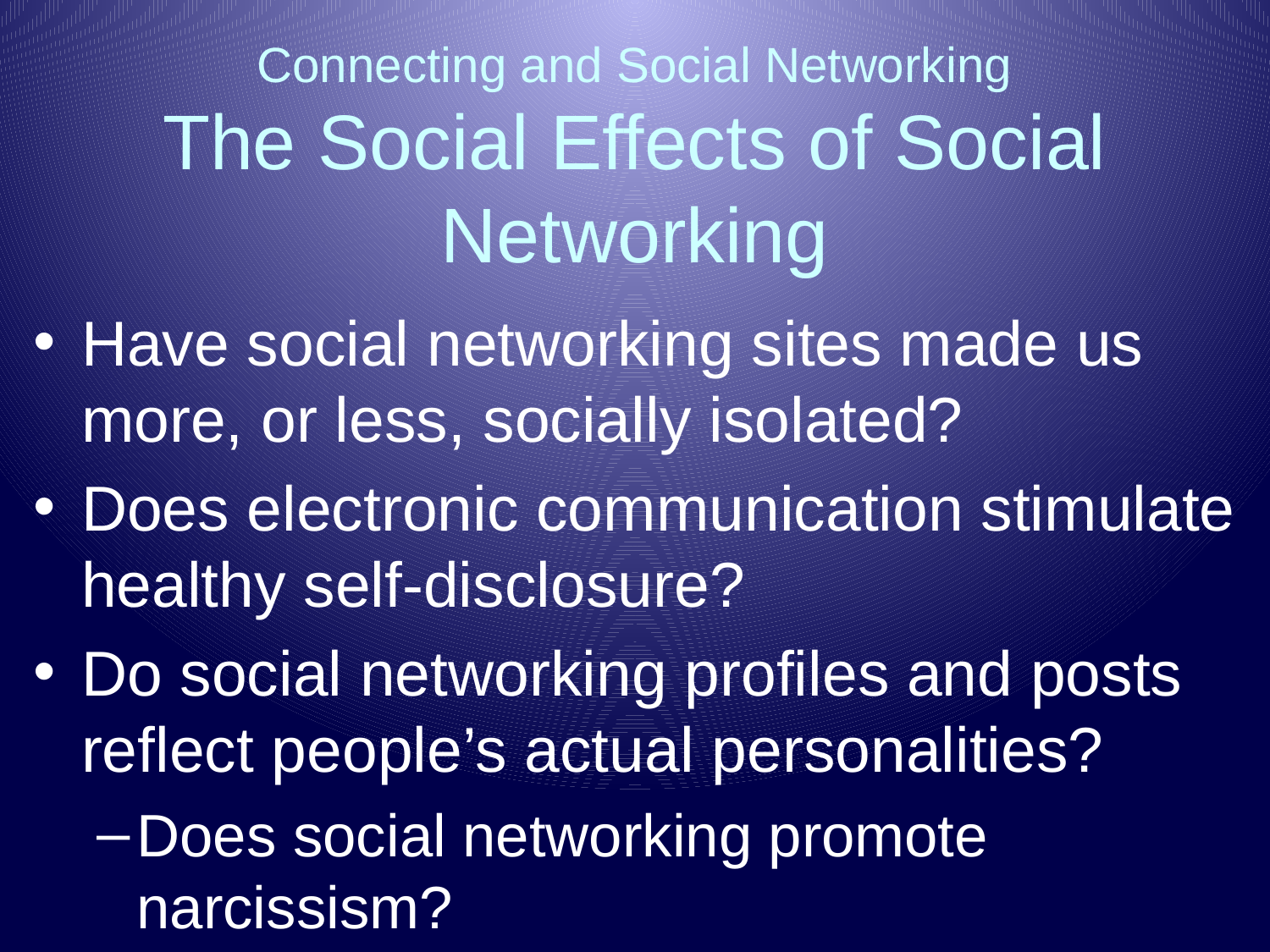

# Connecting and Social Networking The Social Effects of Social Networking
Have social networking sites made us more, or less, socially isolated?
Does electronic communication stimulate healthy self-disclosure?
Do social networking profiles and posts reflect people’s actual personalities?
Does social networking promote narcissism?